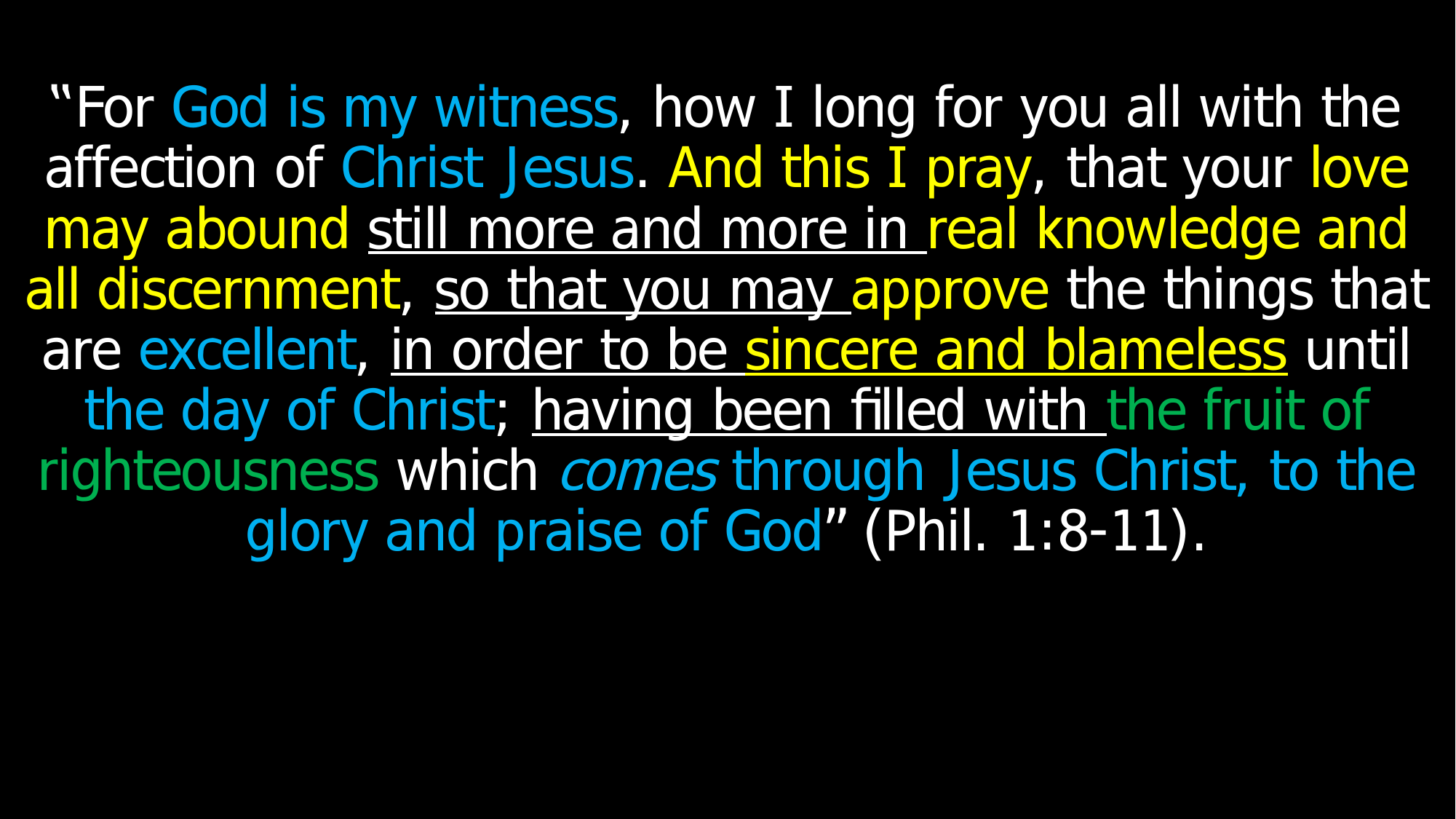

“For God is my witness, how I long for you all with the affection of Christ Jesus. And this I pray, that your love may abound still more and more in real knowledge and all discernment, so that you may approve the things that are excellent, in order to be sincere and blameless until the day of Christ; having been filled with the fruit of righteousness which comes through Jesus Christ, to the glory and praise of God” (Phil. 1:8-11).